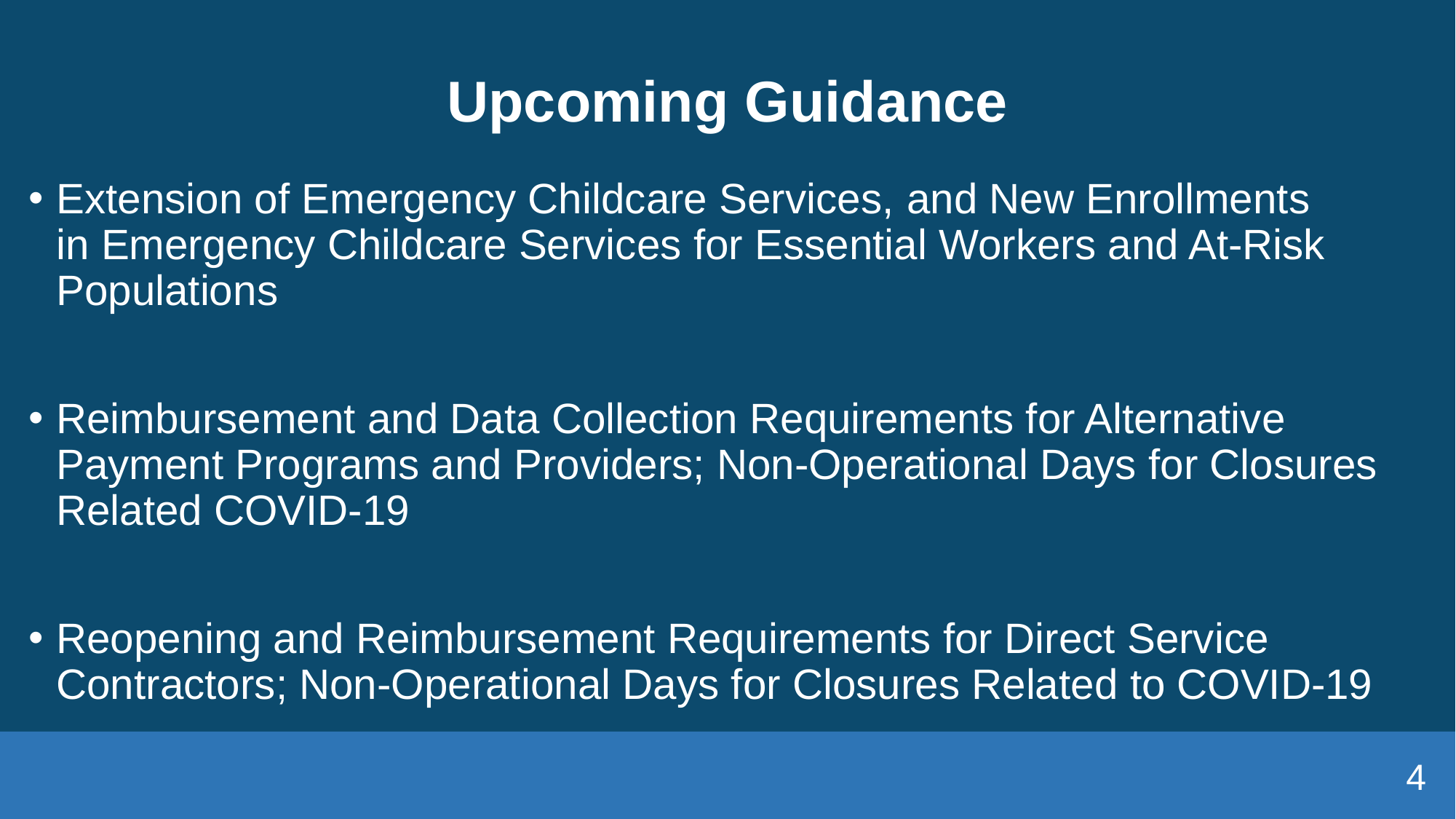

# Upcoming Guidance
Extension of Emergency Childcare Services, and New Enrollments in Emergency Childcare Services for Essential Workers and At-Risk Populations

Reimbursement and Data Collection Requirements for Alternative Payment Programs and Providers; Non-Operational Days for Closures Related COVID-19

Reopening and Reimbursement Requirements for Direct Service Contractors; Non-Operational Days for Closures Related to COVID-19
4